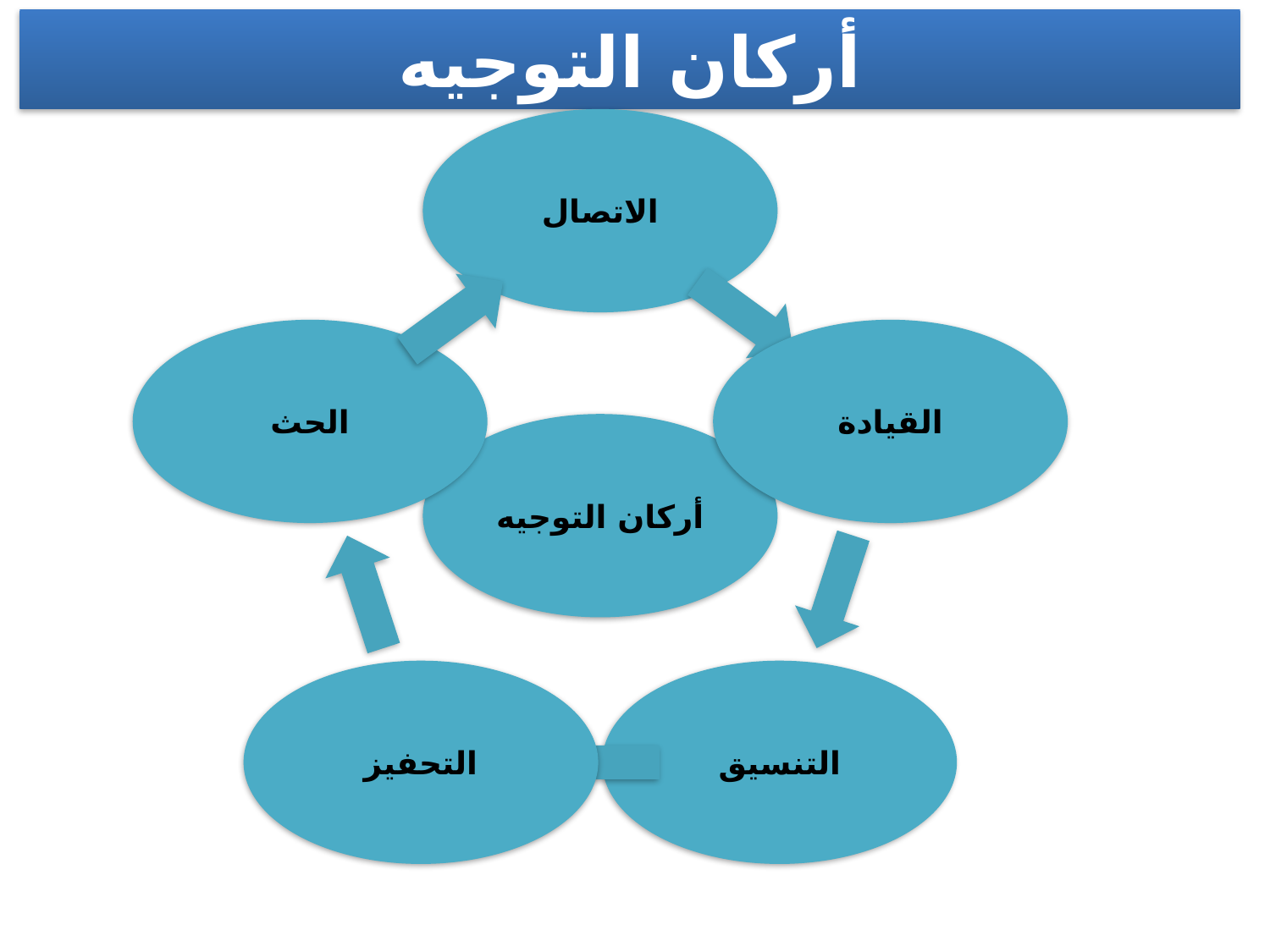

أركان التوجيه
أركان التوجيه
القيادة
التحفيز
الحث
التنسيق